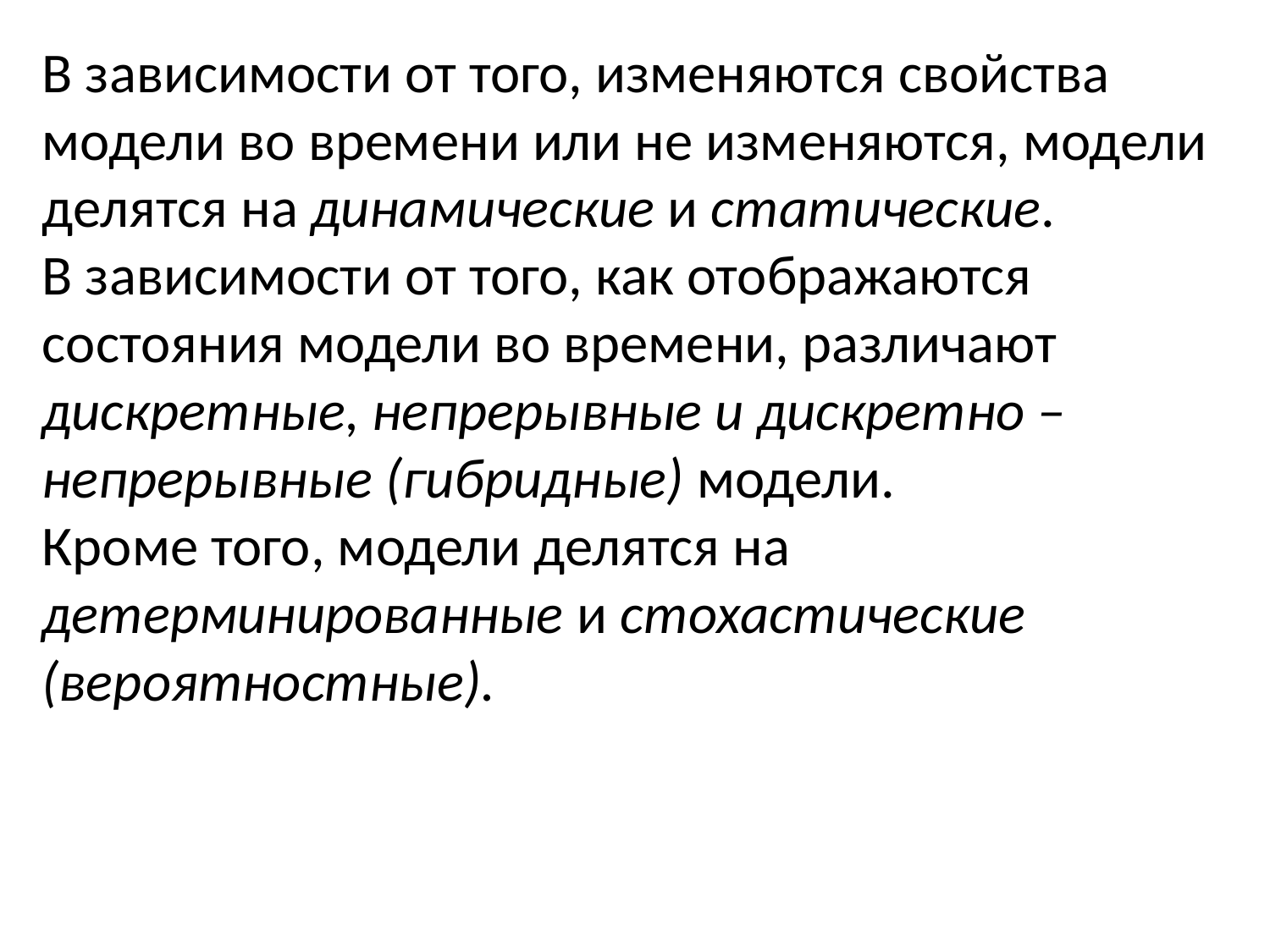

В зависимости от того, изменяются свойства модели во времени или не изменяются, модели делятся на динамические и статические.
В зависимости от того, как отображаются состояния модели во времени, различают дискретные, непрерывные и дискретно – непрерывные (гибридные) модели.
Кроме того, модели делятся на детерминированные и стохастические (вероятностные).